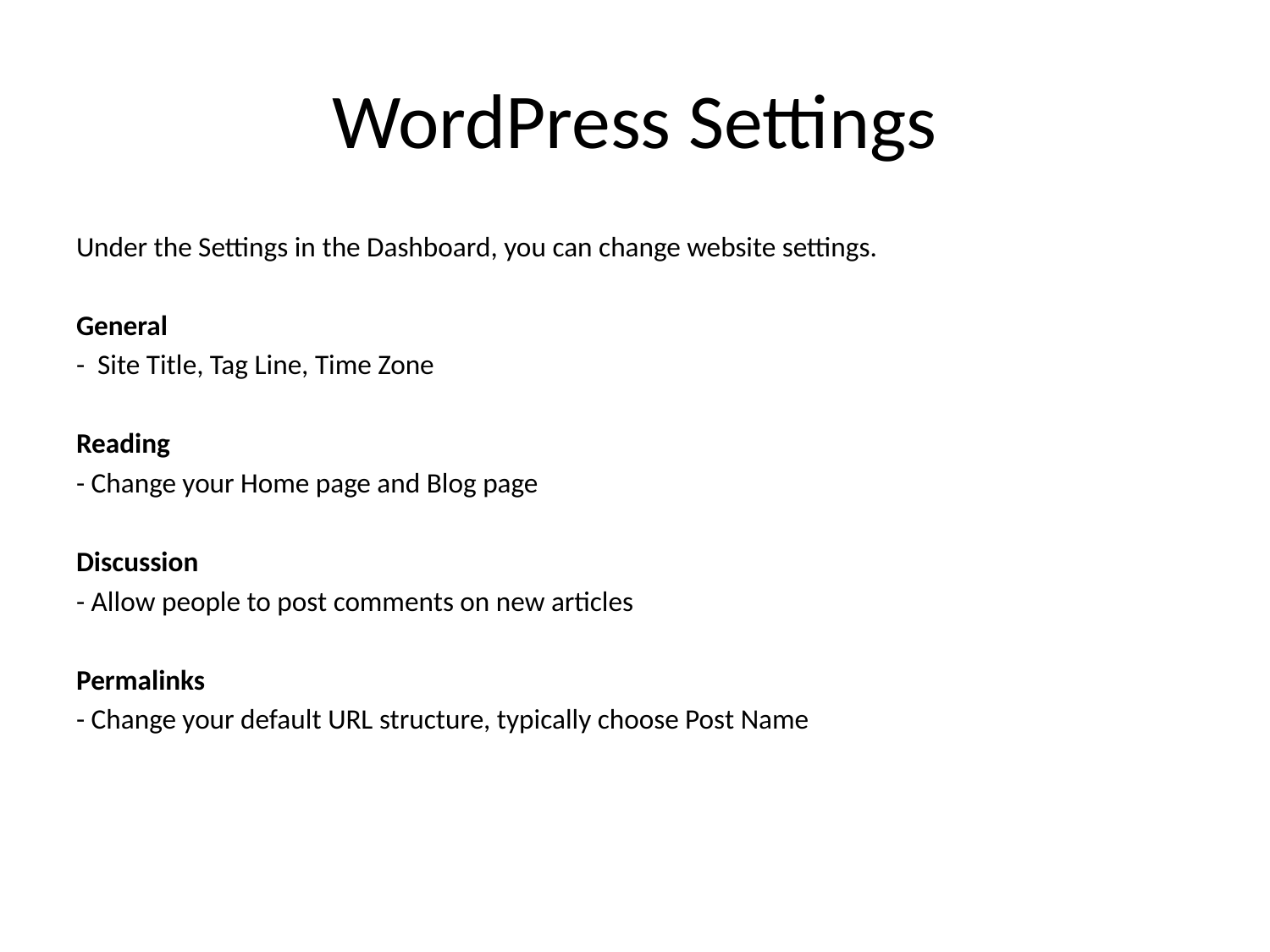

# WordPress Settings
Under the Settings in the Dashboard, you can change website settings.

General
-  Site Title, Tag Line, Time Zone

Reading
- Change your Home page and Blog page

Discussion
- Allow people to post comments on new articles

Permalinks
- Change your default URL structure, typically choose Post Name